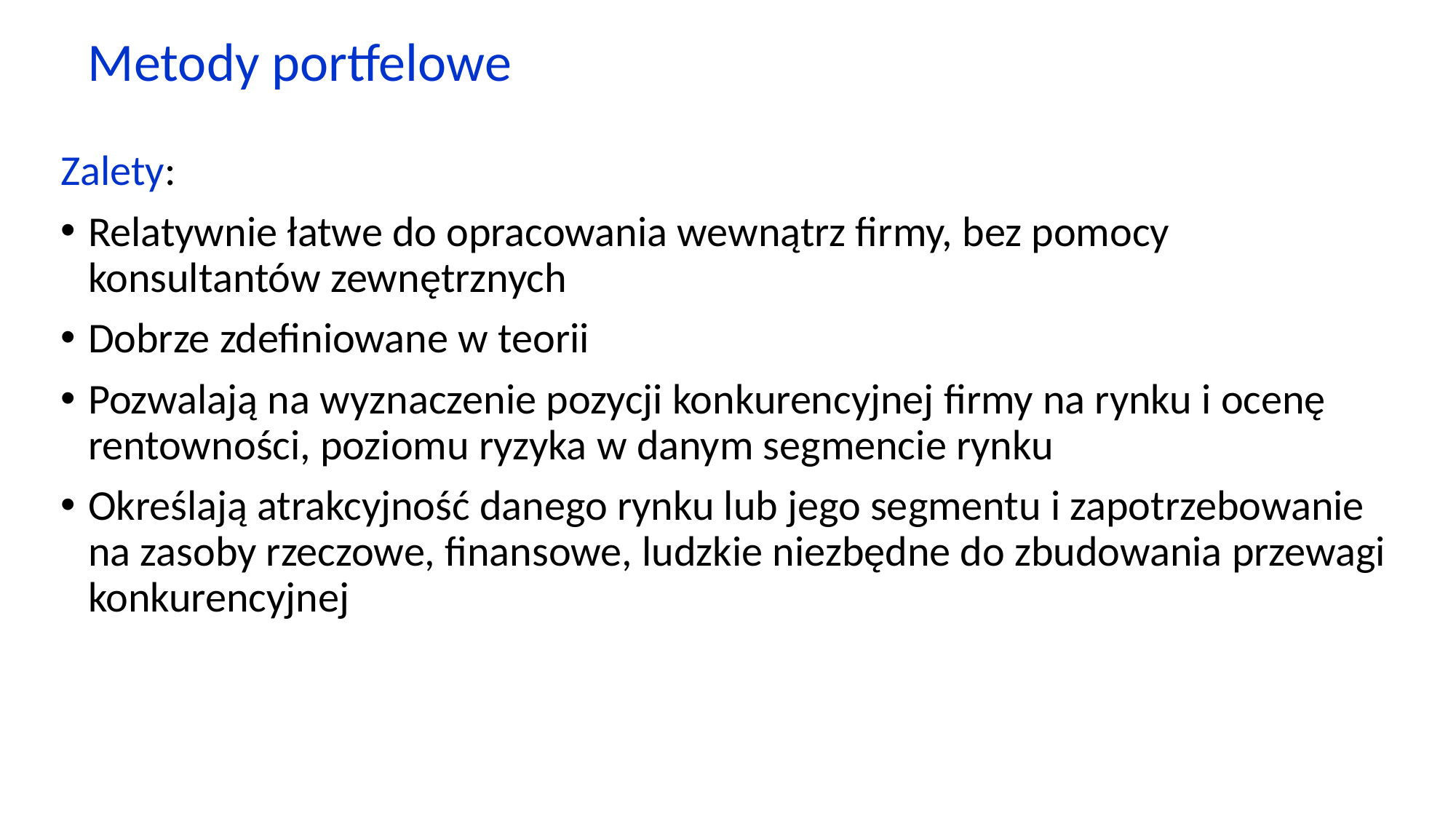

# Metody portfelowe
Zalety:
Relatywnie łatwe do opracowania wewnątrz firmy, bez pomocy konsultantów zewnętrznych
Dobrze zdefiniowane w teorii
Pozwalają na wyznaczenie pozycji konkurencyjnej firmy na rynku i ocenę rentowności, poziomu ryzyka w danym segmencie rynku
Określają atrakcyjność danego rynku lub jego segmentu i zapotrzebowanie na zasoby rzeczowe, finansowe, ludzkie niezbędne do zbudowania przewagi konkurencyjnej